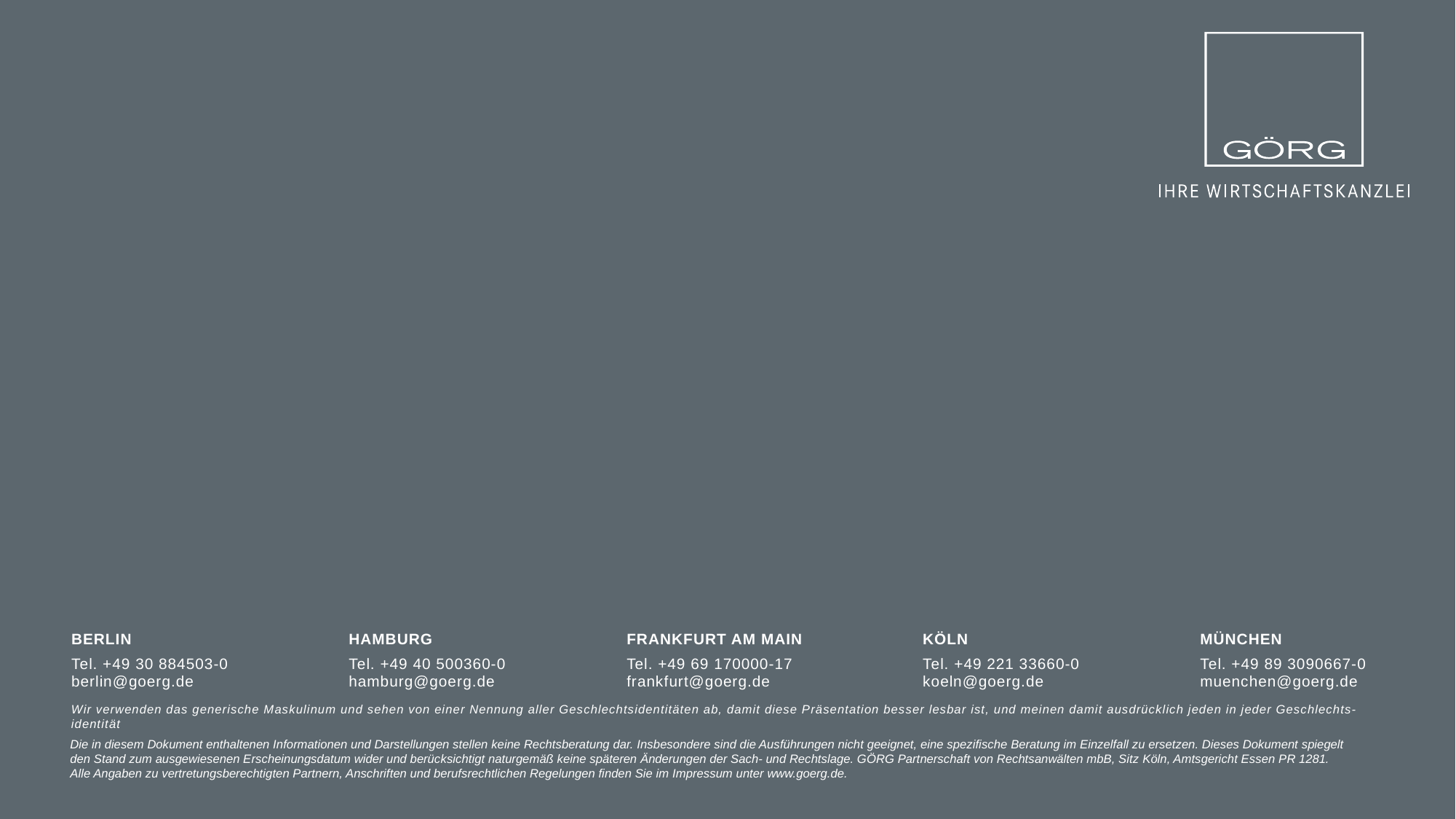

Wir verwenden das generische Maskulinum und sehen von einer Nennung aller Geschlechtsidentitäten ab, damit diese Präsentation besser lesbar ist, und meinen damit ausdrücklich jeden in jeder Geschlechts-identität